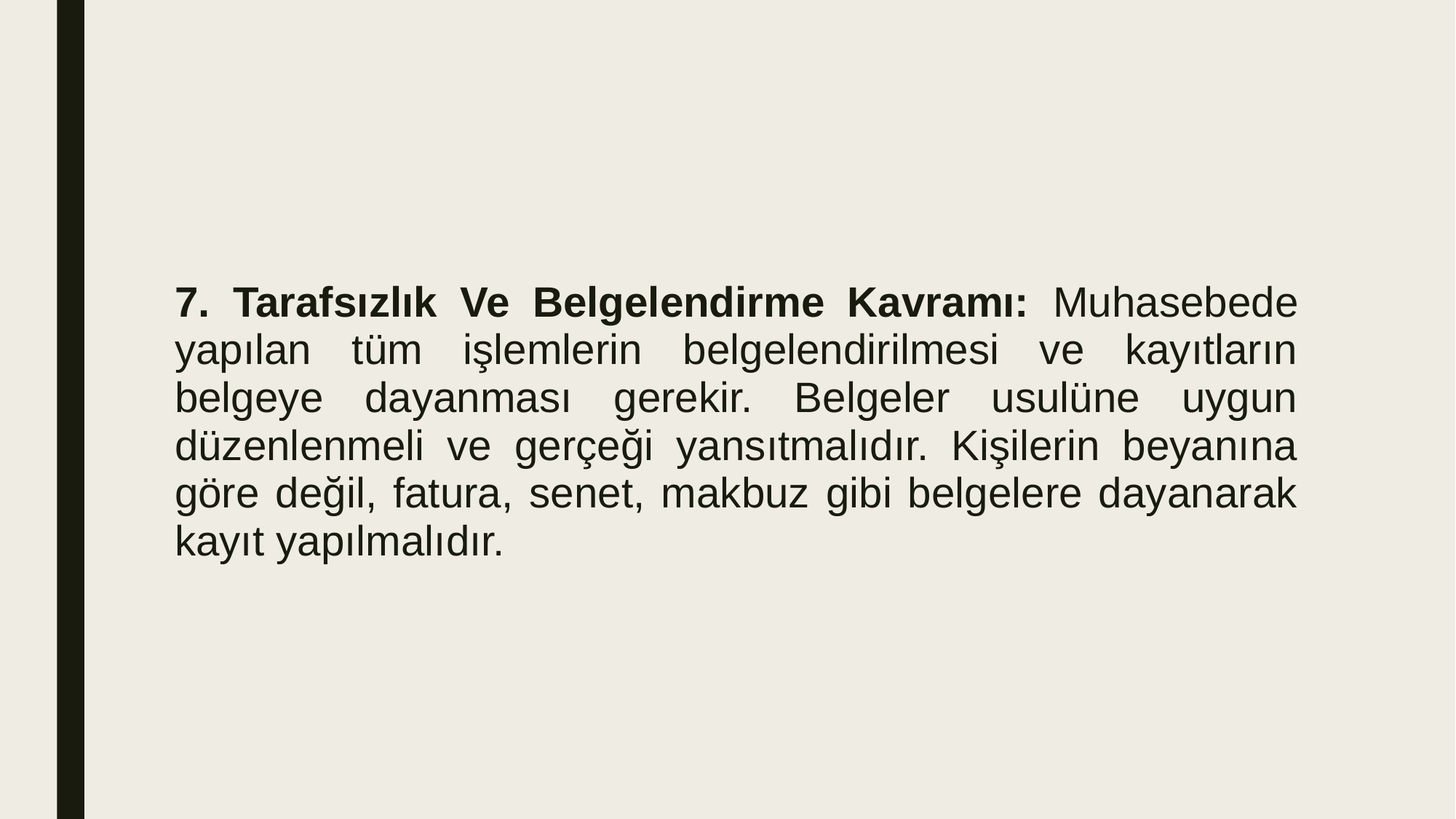

#
7. Tarafsızlık Ve Belgelendirme Kavramı: Muhasebede yapılan tüm işlemlerin belgelendirilmesi ve kayıtların belgeye dayanması gerekir. Belgeler usulüne uygun düzenlenmeli ve gerçeği yansıtmalıdır. Kişilerin beyanına göre değil, fatura, senet, makbuz gibi belgelere dayanarak kayıt yapılmalıdır.